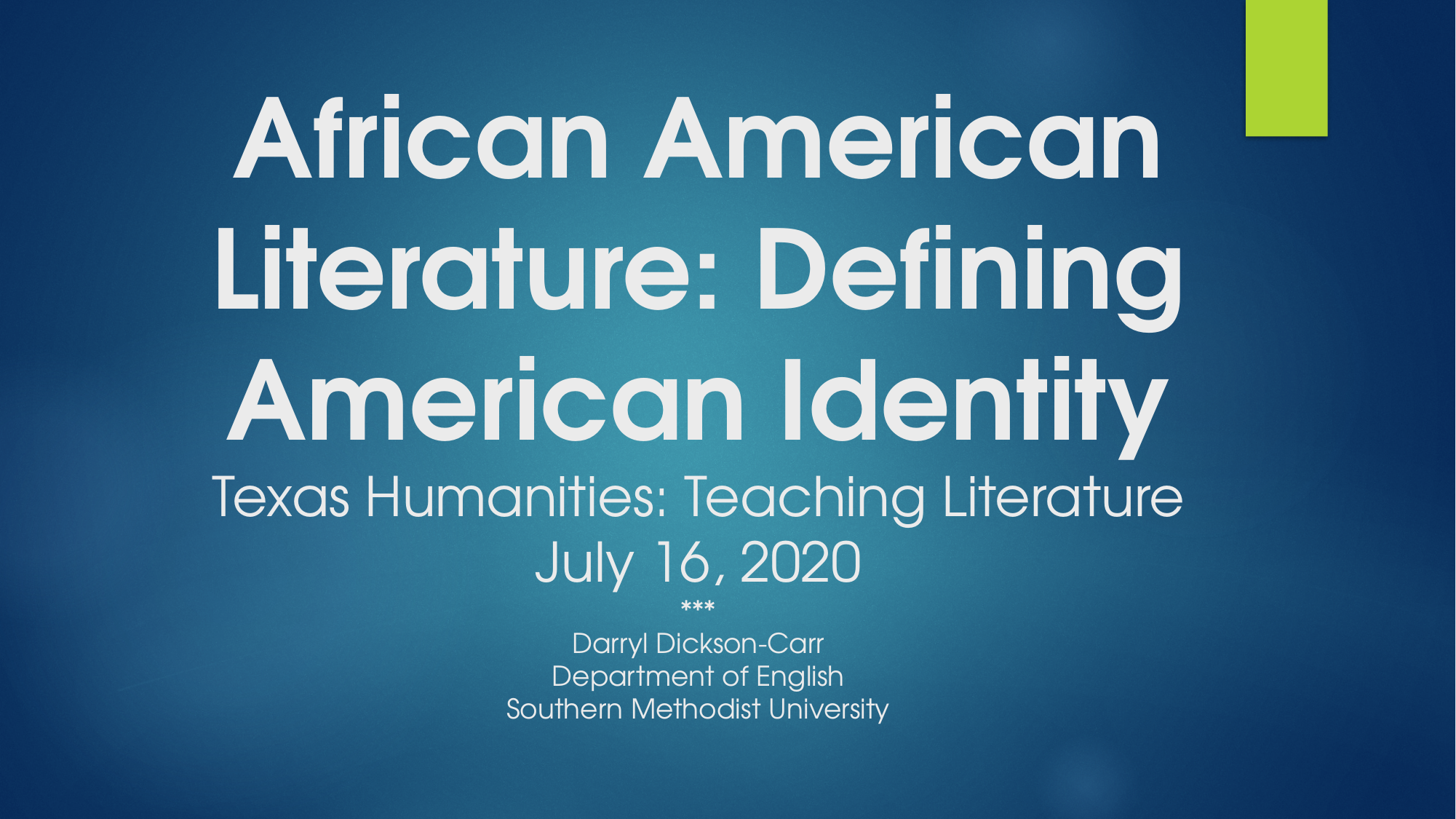

# African American Literature: Defining American Identity Texas Humanities: Teaching Literature July 16, 2020 *** Darryl Dickson-Carr Department of English Southern Methodist University